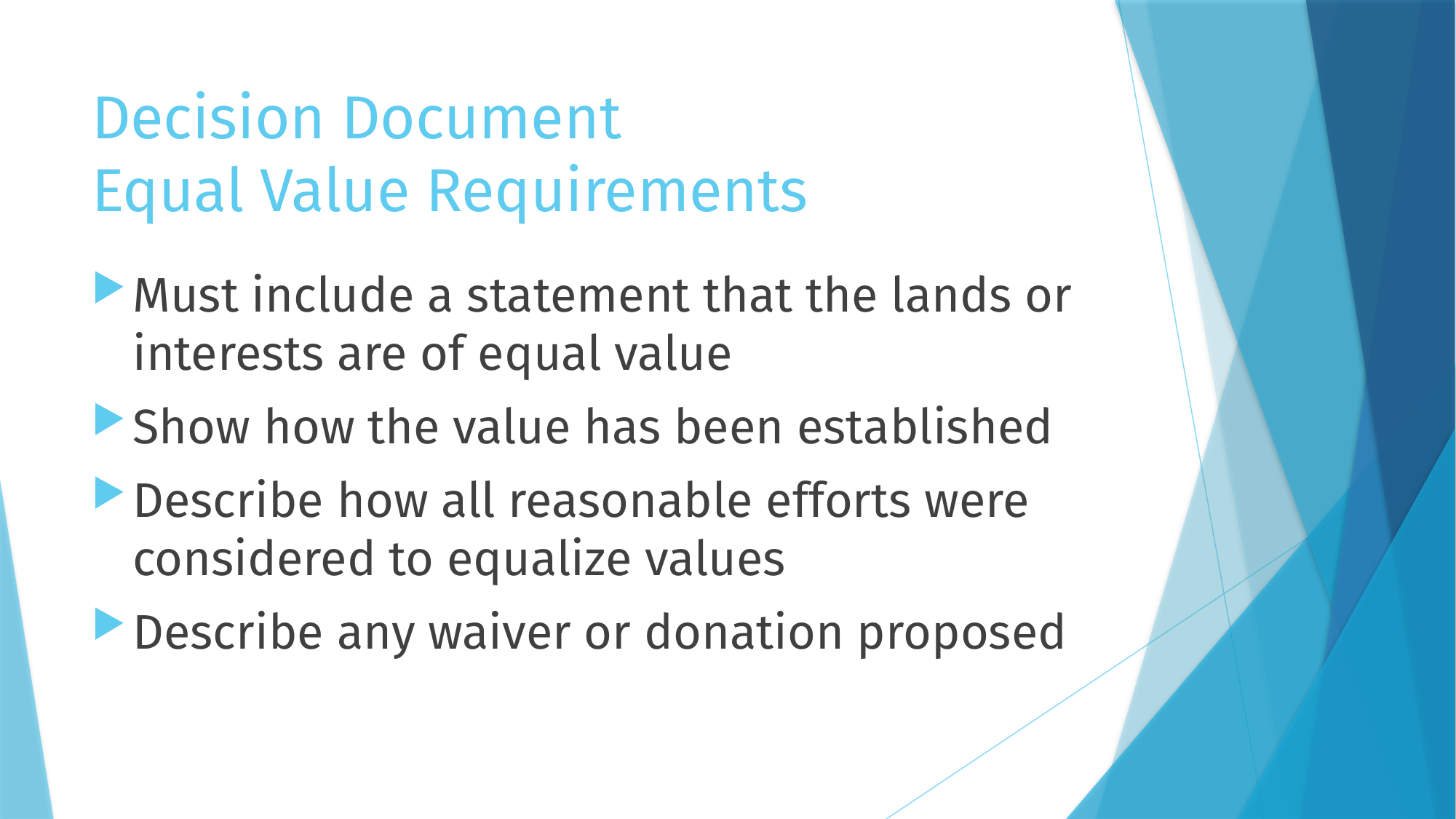

# Decision Document Equal Value Requirements
Must include a statement that the lands or interests are of equal value
Show how the value has been established
Describe how all reasonable efforts were considered to equalize values
Describe any waiver or donation proposed